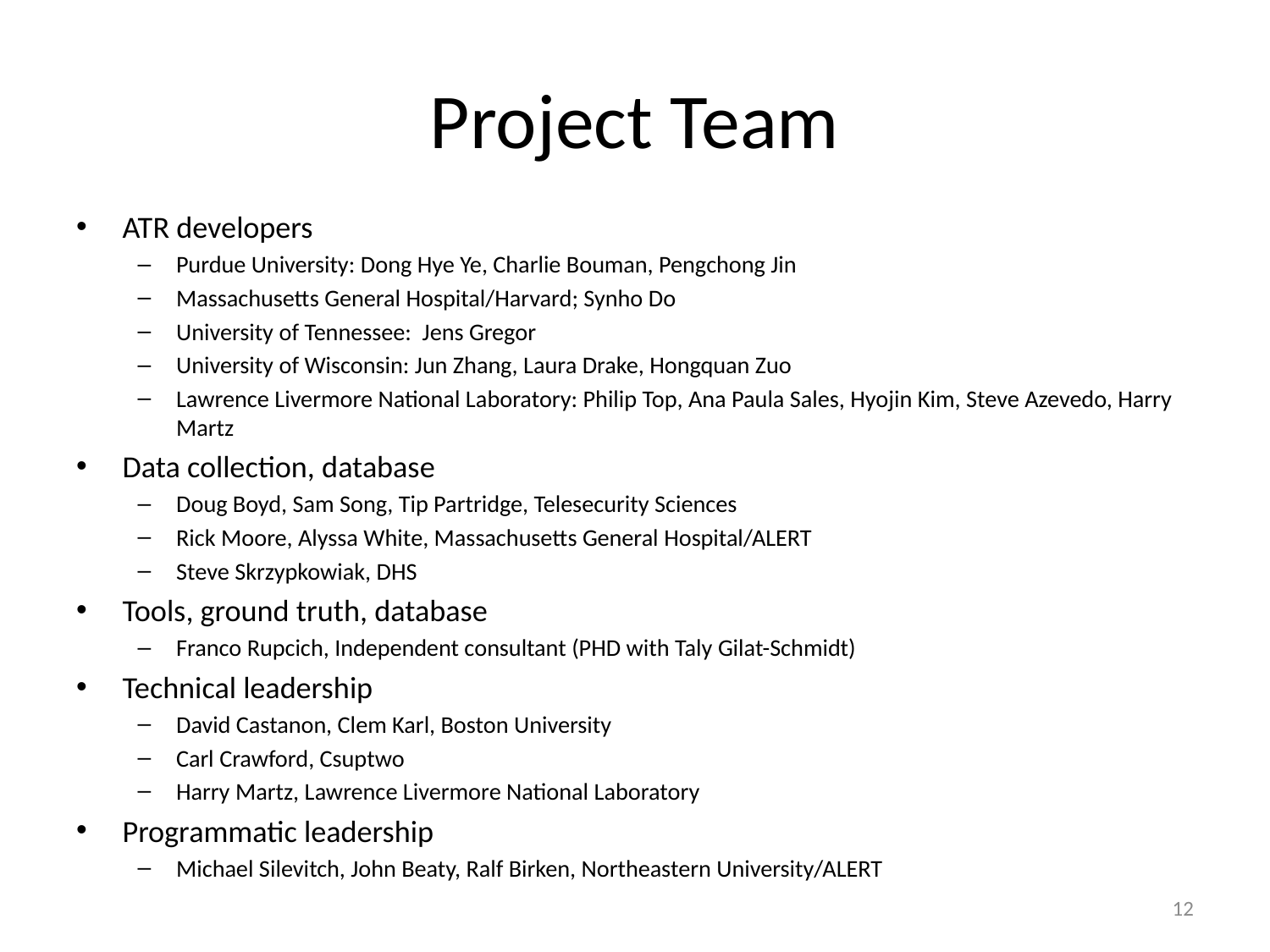

# Project Team
ATR developers
Purdue University: Dong Hye Ye, Charlie Bouman, Pengchong Jin
Massachusetts General Hospital/Harvard; Synho Do
University of Tennessee:  Jens Gregor
University of Wisconsin: Jun Zhang, Laura Drake, Hongquan Zuo
Lawrence Livermore National Laboratory: Philip Top, Ana Paula Sales, Hyojin Kim, Steve Azevedo, Harry Martz
Data collection, database
Doug Boyd, Sam Song, Tip Partridge, Telesecurity Sciences
Rick Moore, Alyssa White, Massachusetts General Hospital/ALERT
Steve Skrzypkowiak, DHS
Tools, ground truth, database
Franco Rupcich, Independent consultant (PHD with Taly Gilat-Schmidt)
Technical leadership
David Castanon, Clem Karl, Boston University
Carl Crawford, Csuptwo
Harry Martz, Lawrence Livermore National Laboratory
Programmatic leadership
Michael Silevitch, John Beaty, Ralf Birken, Northeastern University/ALERT
12